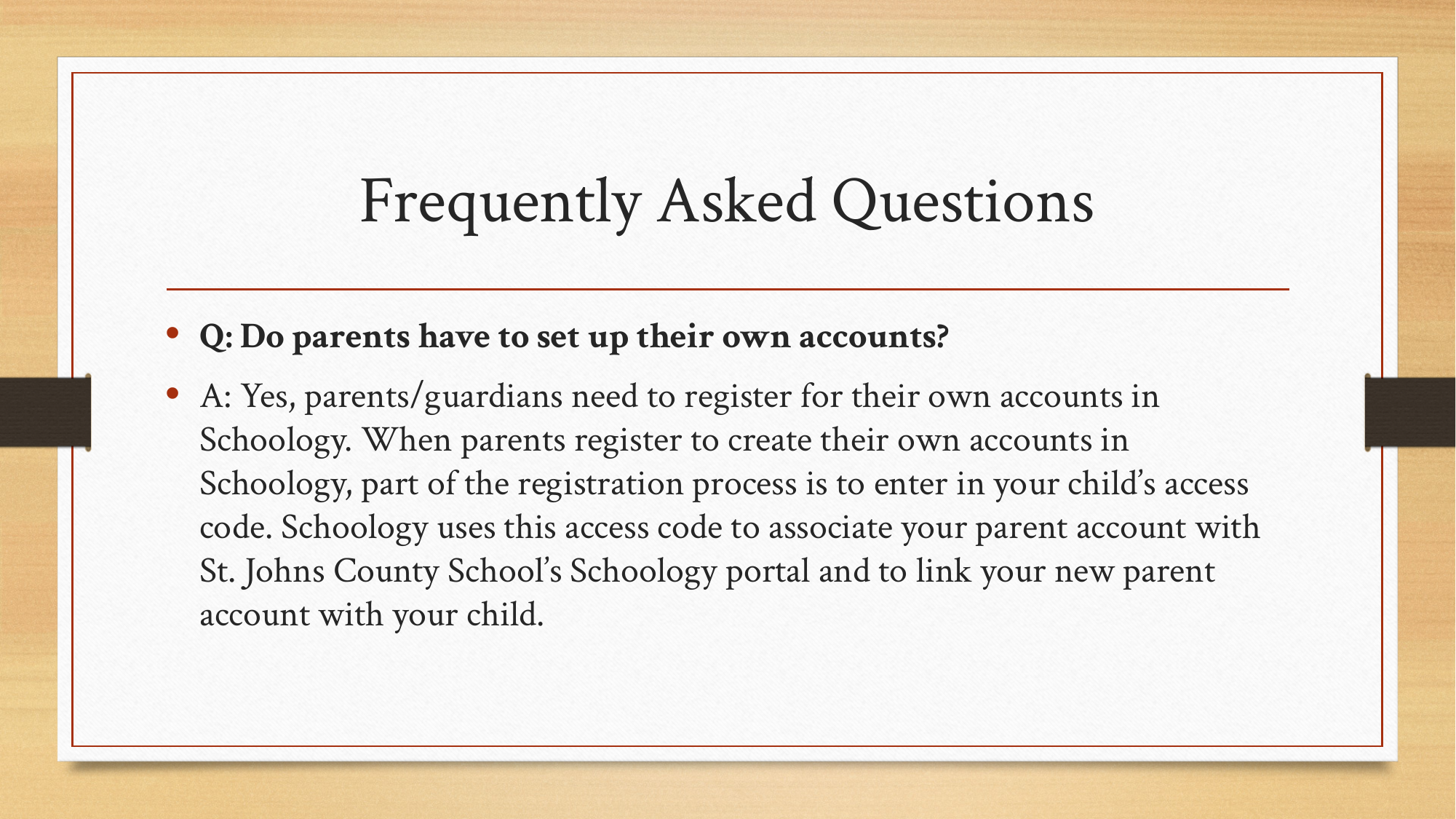

# Frequently Asked Questions
Q: Do parents have to set up their own accounts?
A: Yes, parents/guardians need to register for their own accounts in Schoology. When parents register to create their own accounts in Schoology, part of the registration process is to enter in your child’s access code. Schoology uses this access code to associate your parent account with St. Johns County School’s Schoology portal and to link your new parent account with your child.